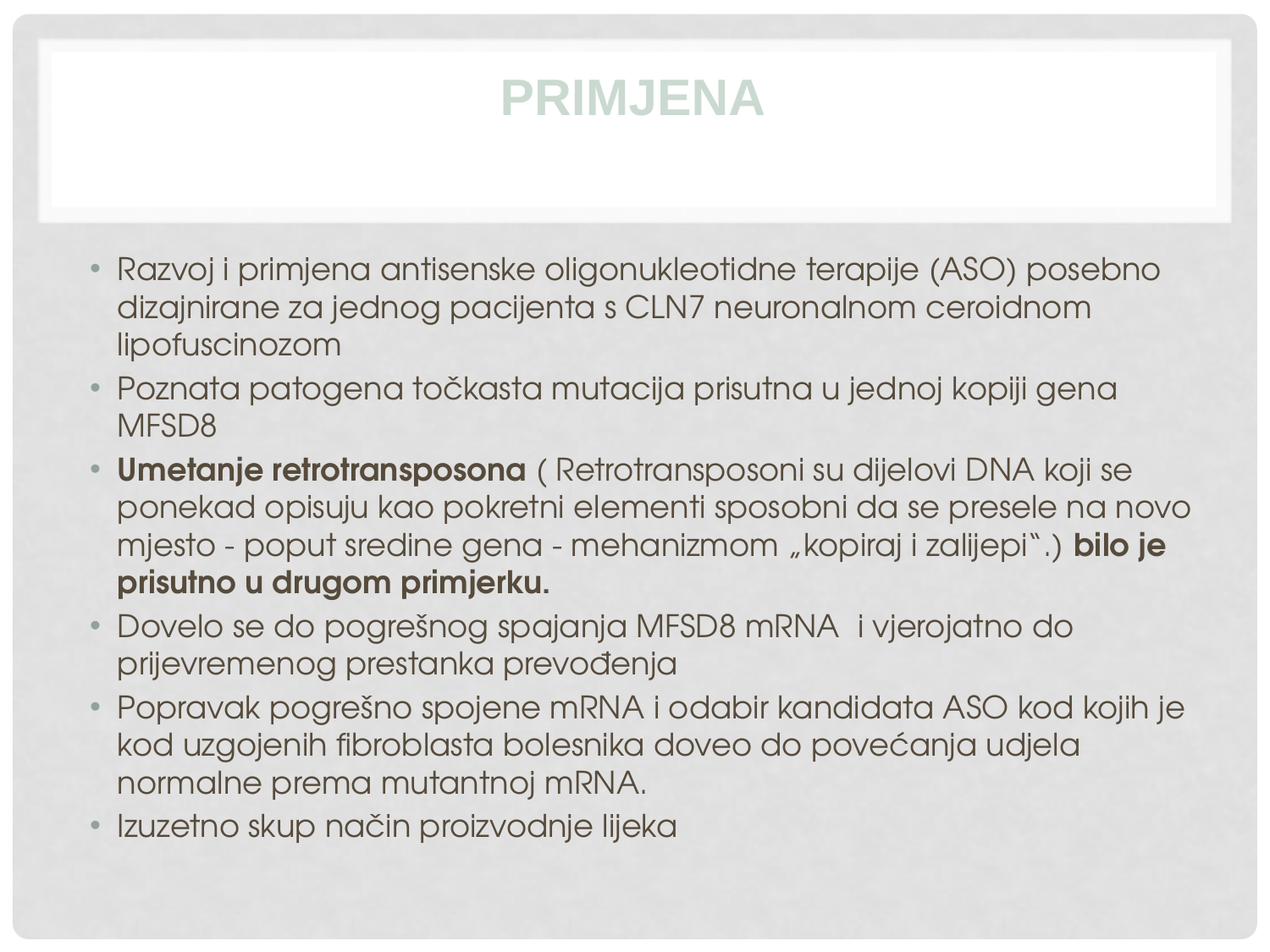

# PRIMJENA
Razvoj i primjena antisenske oligonukleotidne terapije (ASO) posebno dizajnirane za jednog pacijenta s CLN7 neuronalnom ceroidnom lipofuscinozom
Poznata patogena točkasta mutacija prisutna u jednoj kopiji gena MFSD8
Umetanje retrotransposona ( Retrotransposoni su dijelovi DNA koji se ponekad opisuju kao pokretni elementi sposobni da se presele na novo mjesto - poput sredine gena - mehanizmom „kopiraj i zalijepi“.) bilo je prisutno u drugom primjerku.
Dovelo se do pogrešnog spajanja MFSD8 mRNA  i vjerojatno do prijevremenog prestanka prevođenja
Popravak pogrešno spojene mRNA i odabir kandidata ASO kod kojih je kod uzgojenih fibroblasta bolesnika doveo do povećanja udjela normalne prema mutantnoj mRNA.
Izuzetno skup način proizvodnje lijeka